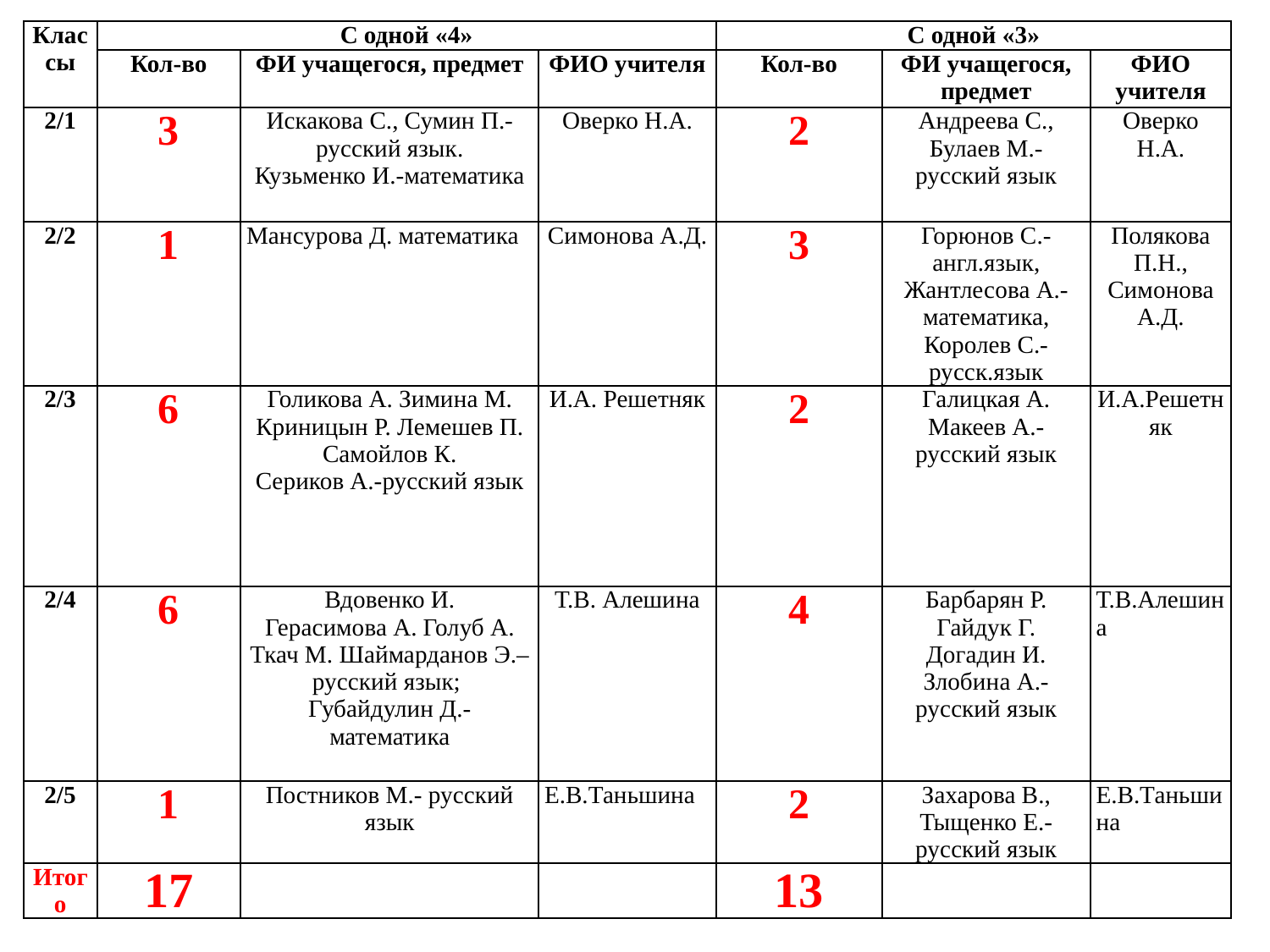

| Классы | С одной «4» |  |  | С одной «3» |  |  |
| --- | --- | --- | --- | --- | --- | --- |
|  | Кол-во | ФИ учащегося, предмет | ФИО учителя | Кол-во | ФИ учащегося, предмет | ФИО учителя |
| 2/1 | 3 | Искакова С., Сумин П.-русский язык. Кузьменко И.-математика | Оверко Н.А. | 2 | Андреева С., Булаев М.-русский язык | Оверко Н.А. |
| 2/2 | 1 | Мансурова Д. математика | Симонова А.Д. | 3 | Горюнов С.- англ.язык, Жантлесова А.- математика, Королев С.- русск.язык | Полякова П.Н., Симонова А.Д. |
| 2/3 | 6 | Голикова А. Зимина М. Криницын Р. Лемешев П. Самойлов К. Сериков А.-русский язык | И.А. Решетняк | 2 | Галицкая А. Макеев А.- русский язык | И.А.Решетняк |
| 2/4 | 6 | Вдовенко И. Герасимова А. Голуб А. Ткач М. Шаймарданов Э.–русский язык; Губайдулин Д.- математика | Т.В. Алешина | 4 | Барбарян Р. Гайдук Г. Догадин И. Злобина А.- русский язык | Т.В.Алешина |
| 2/5 | 1 | Постников М.- русский язык | Е.В.Таньшина | 2 | Захарова В., Тыщенко Е.- русский язык | Е.В.Таньшина |
| Итого | 17 |  |  | 13 |  |  |